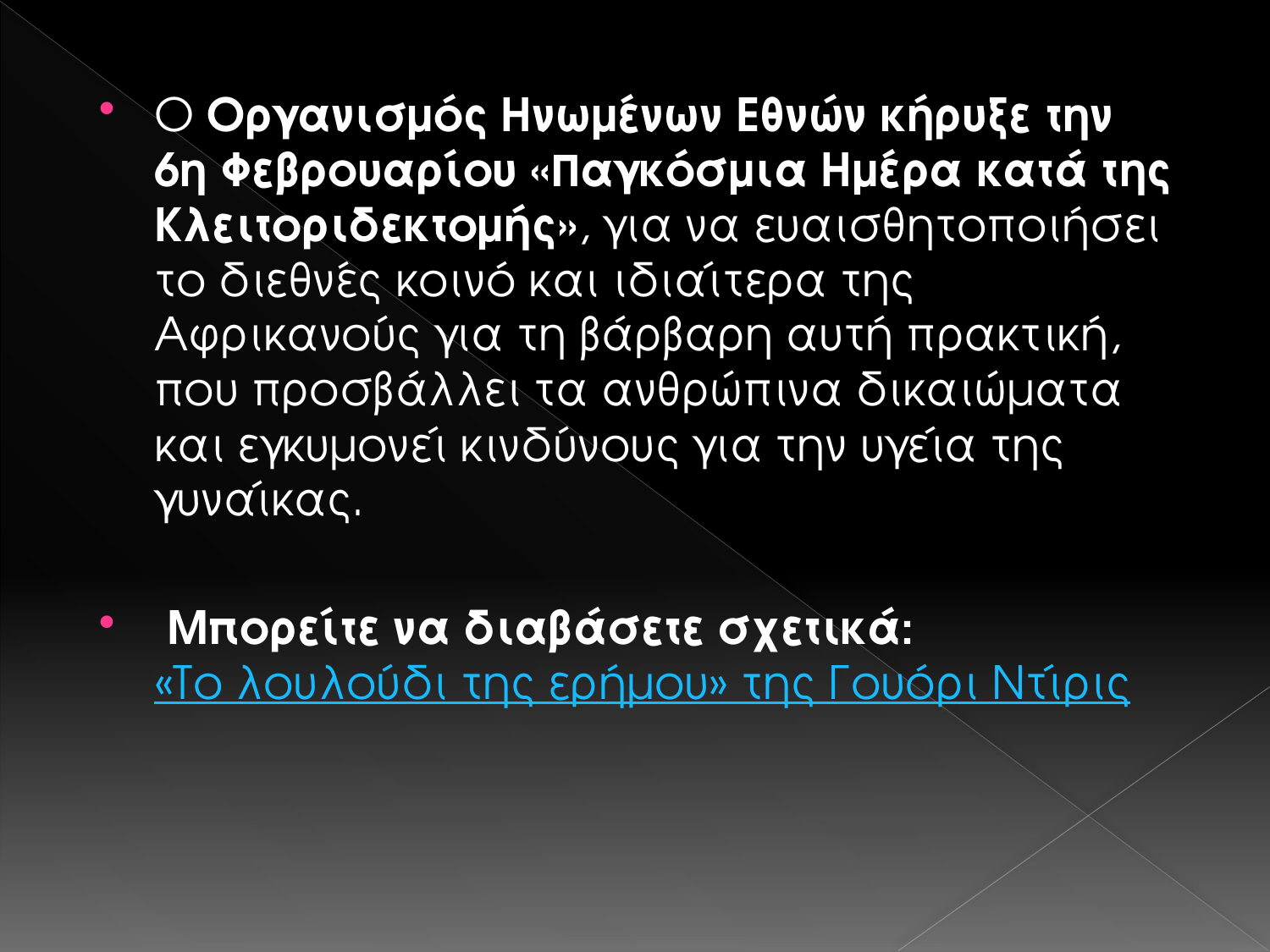

#
Ο Οργανισμός Ηνωμένων Εθνών κήρυξε την 6η Φεβρουαρίου «Παγκόσμια Ημέρα κατά της Κλειτοριδεκτομής», για να ευαισθητοποιήσει το διεθνές κοινό και ιδιαίτερα της Αφρικανούς για τη βάρβαρη αυτή πρακτική, που προσβάλλει τα ανθρώπινα δικαιώματα και εγκυμονεί κινδύνους για την υγεία της γυναίκας.

 Μπορείτε να διαβάσετε σχετικά: «Το λουλούδι της ερήμου» της Γουόρι Ντίρις